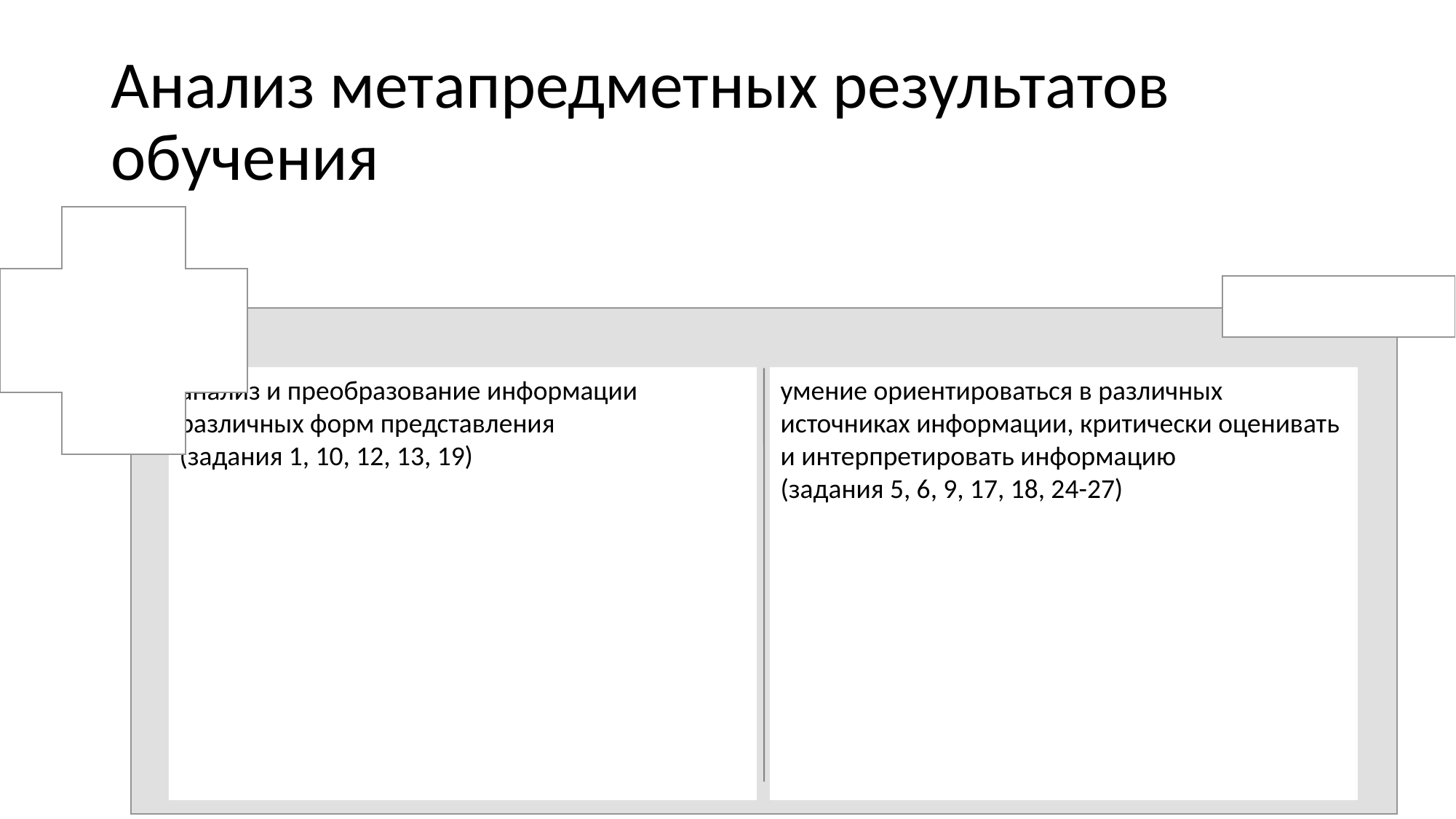

# Анализ метапредметных результатов обучения
анализ и преобразование информации различных форм представления
(задания 1, 10, 12, 13, 19)
умение ориентироваться в различных источниках информации, критически оценивать и интерпретировать информацию
(задания 5, 6, 9, 17, 18, 24-27)